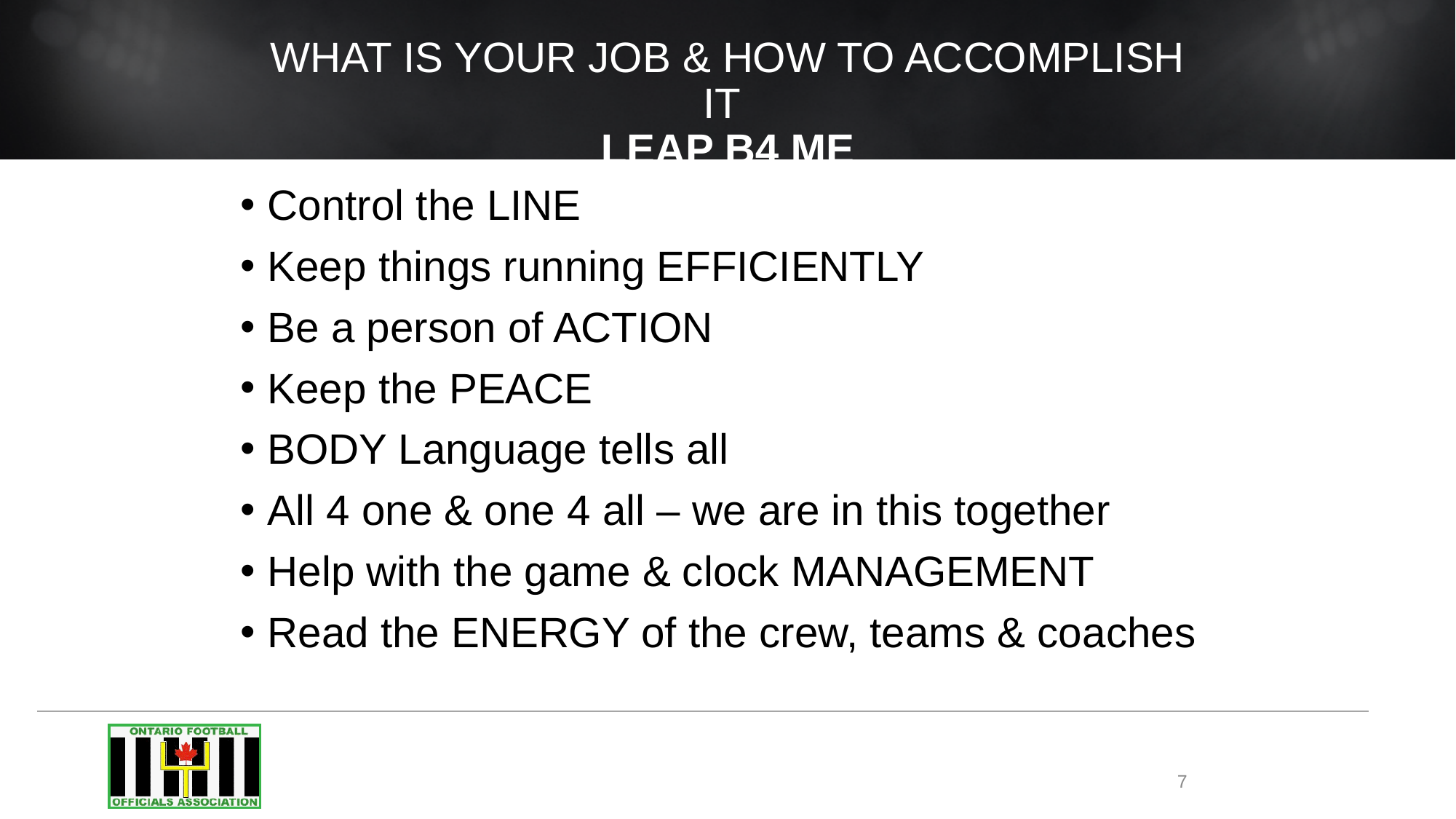

# What is your job & how to accomplish it LEAP B4 ME
Control the LINE
Keep things running EFFICIENTLY
Be a person of ACTION
Keep the PEACE
BODY Language tells all
All 4 one & one 4 all – we are in this together
Help with the game & clock MANAGEMENT
Read the ENERGY of the crew, teams & coaches

7